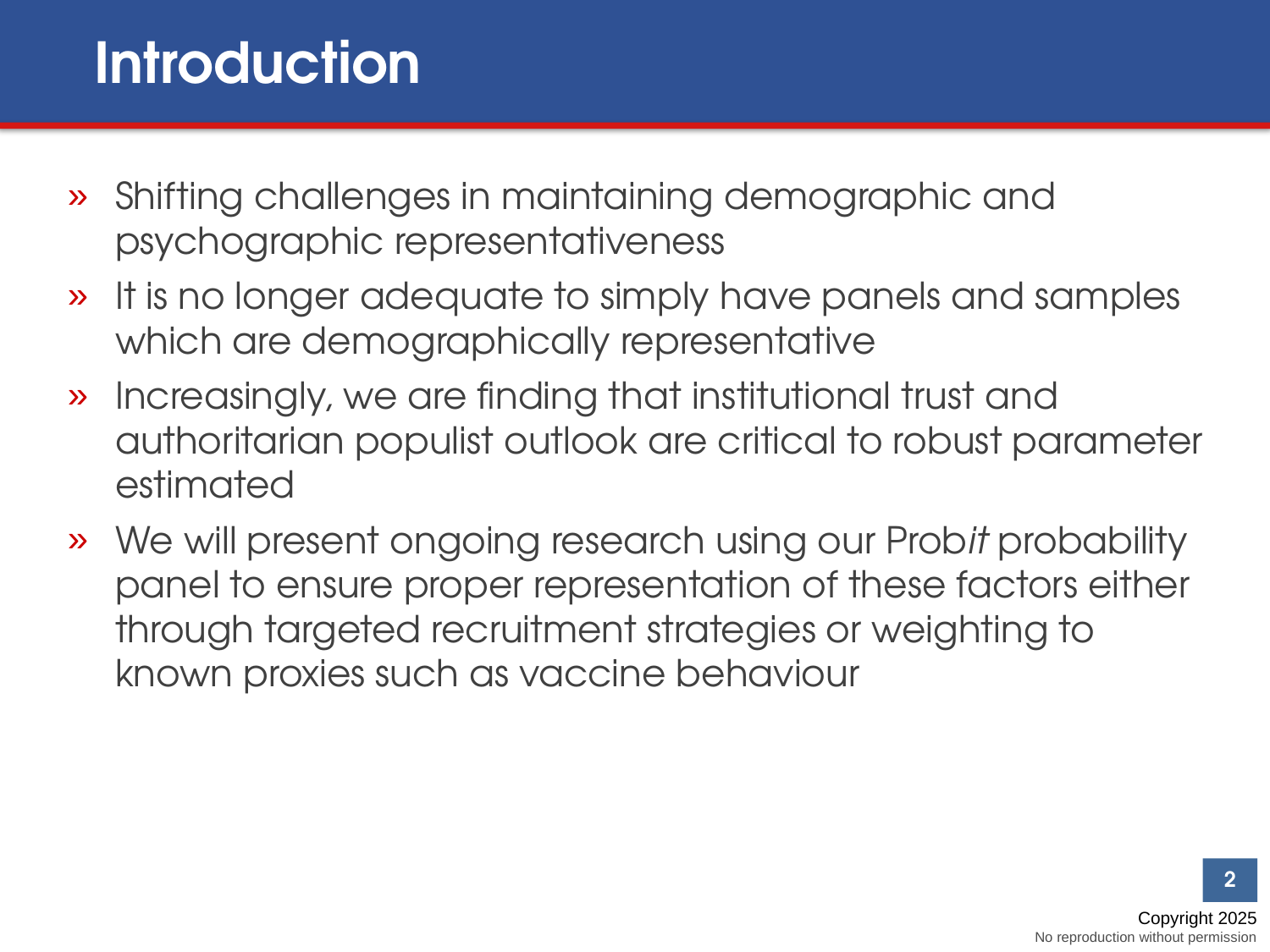

Introduction

Shifting challenges in maintaining demographic and psychographic representativeness
It is no longer adequate to simply have panels and samples which are demographically representative
Increasingly, we are finding that institutional trust and authoritarian populist outlook are critical to robust parameter estimated
We will present ongoing research using our Probit probability panel to ensure proper representation of these factors either through targeted recruitment strategies or weighting to known proxies such as vaccine behaviour